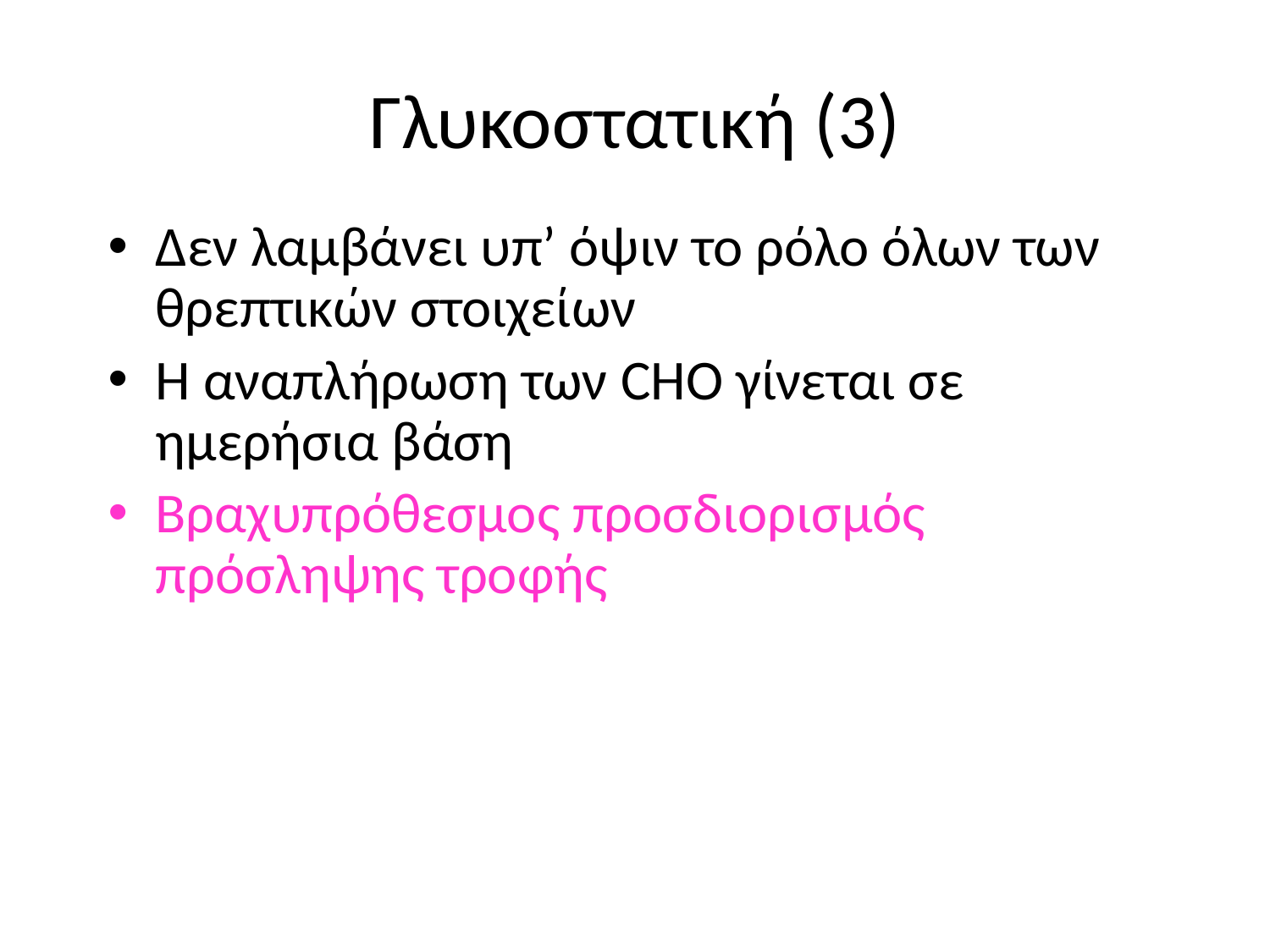

# Γλυκοστατική (3)
Δεν λαμβάνει υπ’ όψιν το ρόλο όλων των θρεπτικών στοιχείων
Η αναπλήρωση των CHO γίνεται σε ημερήσια βάση
Βραχυπρόθεσμος προσδιορισμός πρόσληψης τροφής